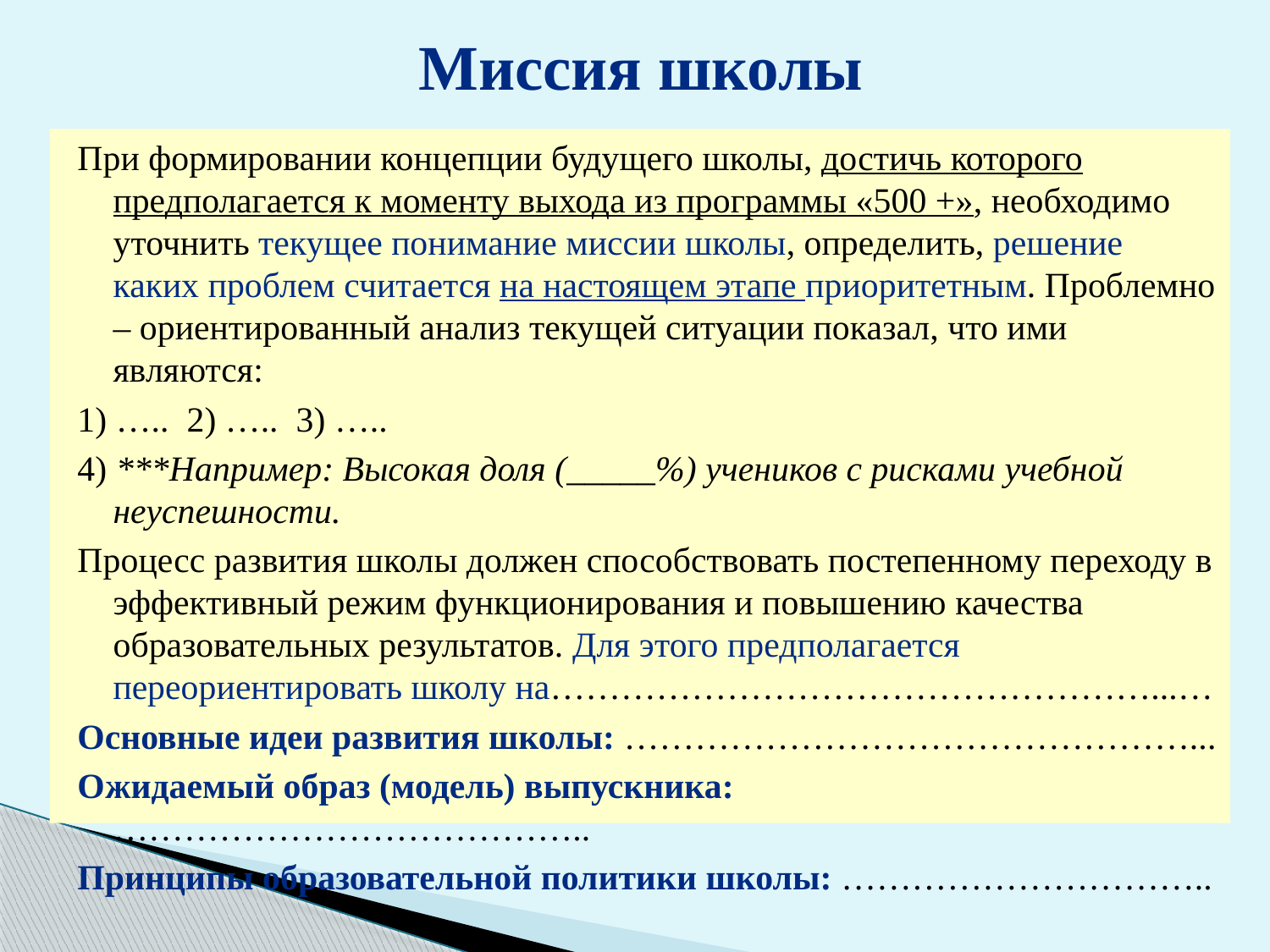

# Миссия школы
При формировании концепции будущего школы, достичь которого предполагается к моменту выхода из программы «500 +», необходимо уточнить текущее понимание миссии школы, определить, решение каких проблем считается на настоящем этапе приоритетным. Проблемно – ориентированный анализ текущей ситуации показал, что ими являются:
1) …..  2) …..  3) …..
4) ***Например: Высокая доля (_____%) учеников с рисками учебной неуспешности.
Процесс развития школы должен способствовать постепенному переходу в эффективный режим функционирования и повышению качества образовательных результатов. Для этого предполагается переориентировать школу на……………………………………………...…
Основные идеи развития школы: …………………………………………...
Ожидаемый образ (модель) выпускника: …………………………………..
Принципы образовательной политики школы: …………………………..